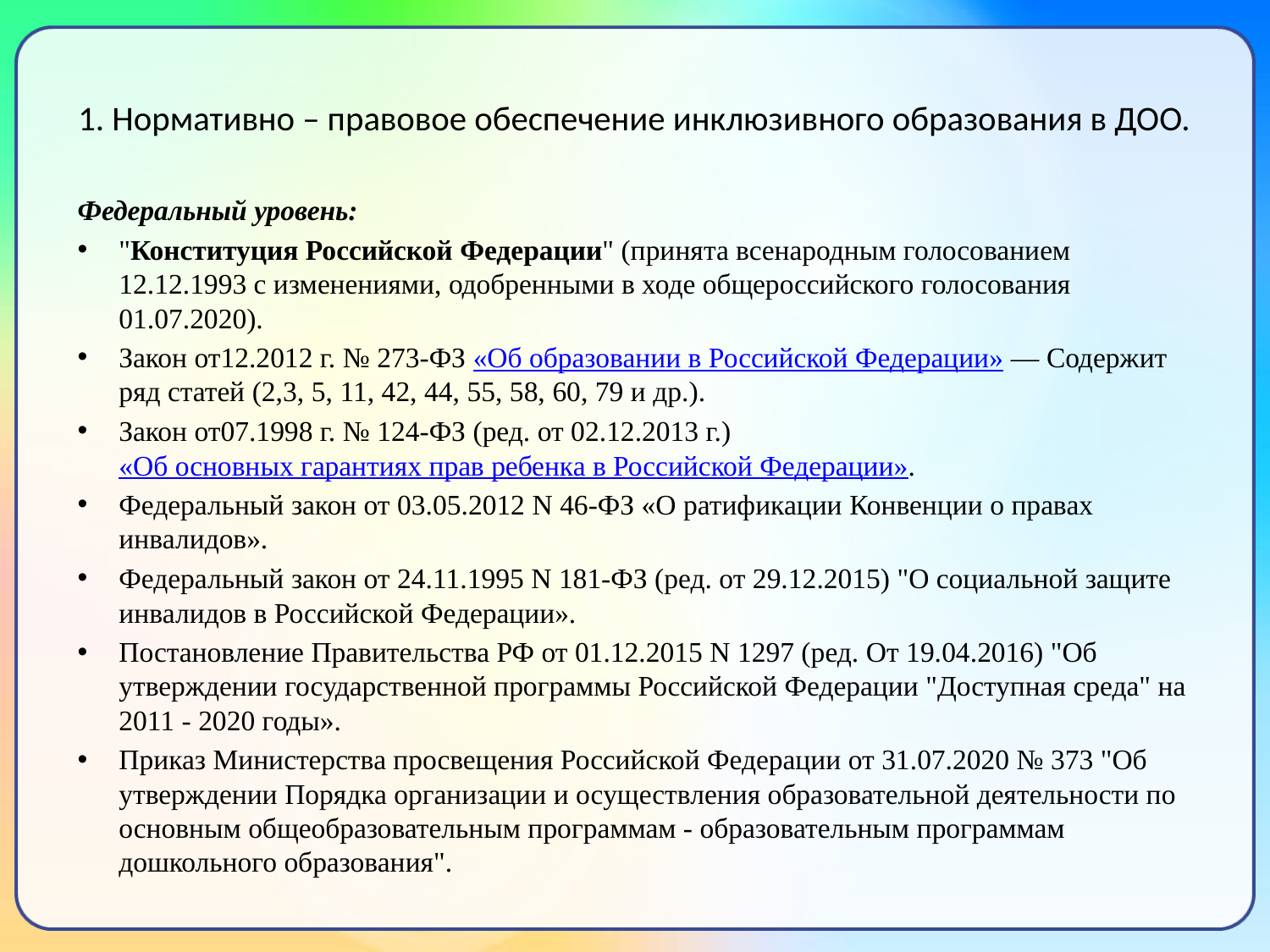

# 1. Нормативно – правовое обеспечение инклюзивного образования в ДОО.
Федеральный уровень:
"Конституция Российской Федерации" (принята всенародным голосованием 12.12.1993 с изменениями, одобренными в ходе общероссийского голосования 01.07.2020).
Закон от12.2012 г. № 273-ФЗ «Об образовании в Российской Федерации» — Содержит ряд статей (2,3, 5, 11, 42, 44, 55, 58, 60, 79 и др.).
Закон от07.1998 г. № 124-ФЗ (ред. от 02.12.2013 г.) «Об основных гарантиях прав ребенка в Российской Федерации».
Федеральный закон от 03.05.2012 N 46-ФЗ «О ратификации Конвенции о правах инвалидов».
Федеральный закон от 24.11.1995 N 181-ФЗ (ред. от 29.12.2015) "О социальной защите инвалидов в Российской Федерации».
Постановление Правительства РФ от 01.12.2015 N 1297 (ред. От 19.04.2016) "Об утверждении государственной программы Российской Федерации "Доступная среда" на 2011 - 2020 годы».
Приказ Министерства просвещения Российской Федерации от 31.07.2020 № 373 "Об утверждении Порядка организации и осуществления образовательной деятельности по основным общеобразовательным программам - образовательным программам дошкольного образования".